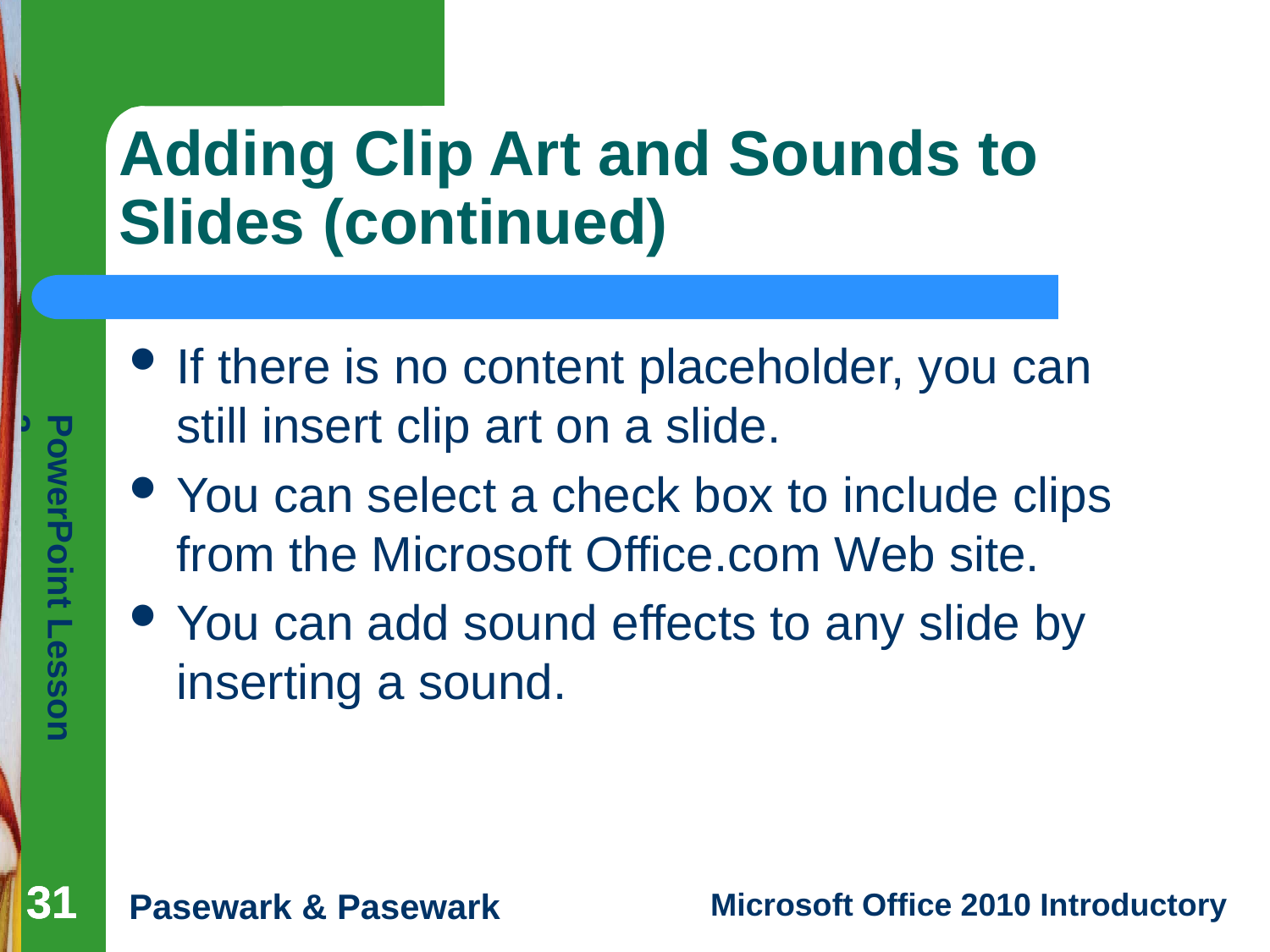

# Adding Clip Art and Sounds to Slides (continued)
If there is no content placeholder, you can still insert clip art on a slide.
You can select a check box to include clips from the Microsoft Office.com Web site.
You can add sound effects to any slide by inserting a sound.
31
31
31